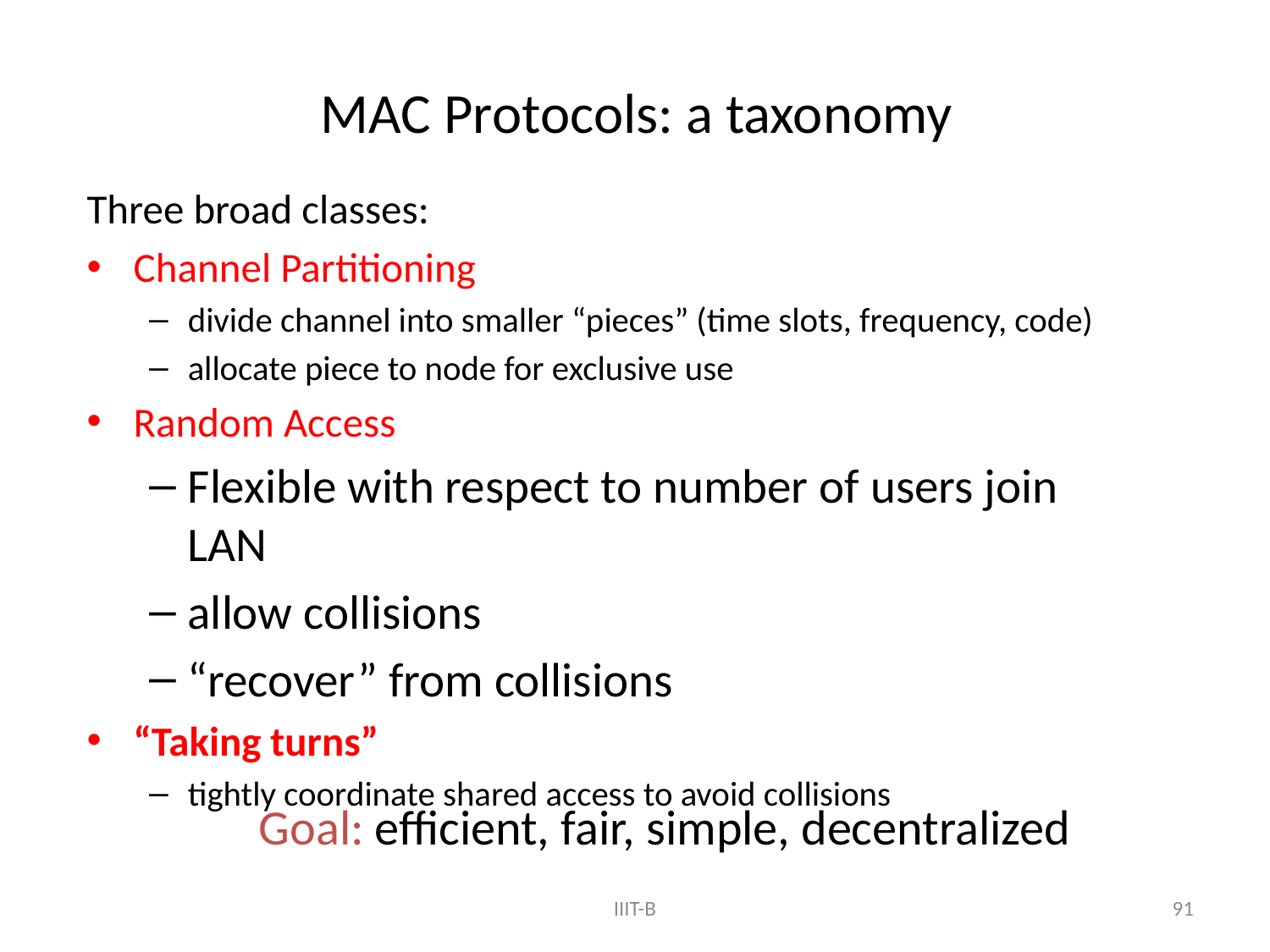

# MAC Protocols: a taxonomy
Three broad classes:
Channel Partitioning
divide channel into smaller “pieces” (time slots, frequency, code)
allocate piece to node for exclusive use
Random Access
Flexible with respect to number of users join LAN
allow collisions
“recover” from collisions
“Taking turns”
tightly coordinate shared access to avoid collisions
Goal: efficient, fair, simple, decentralized
91
IIIT-B